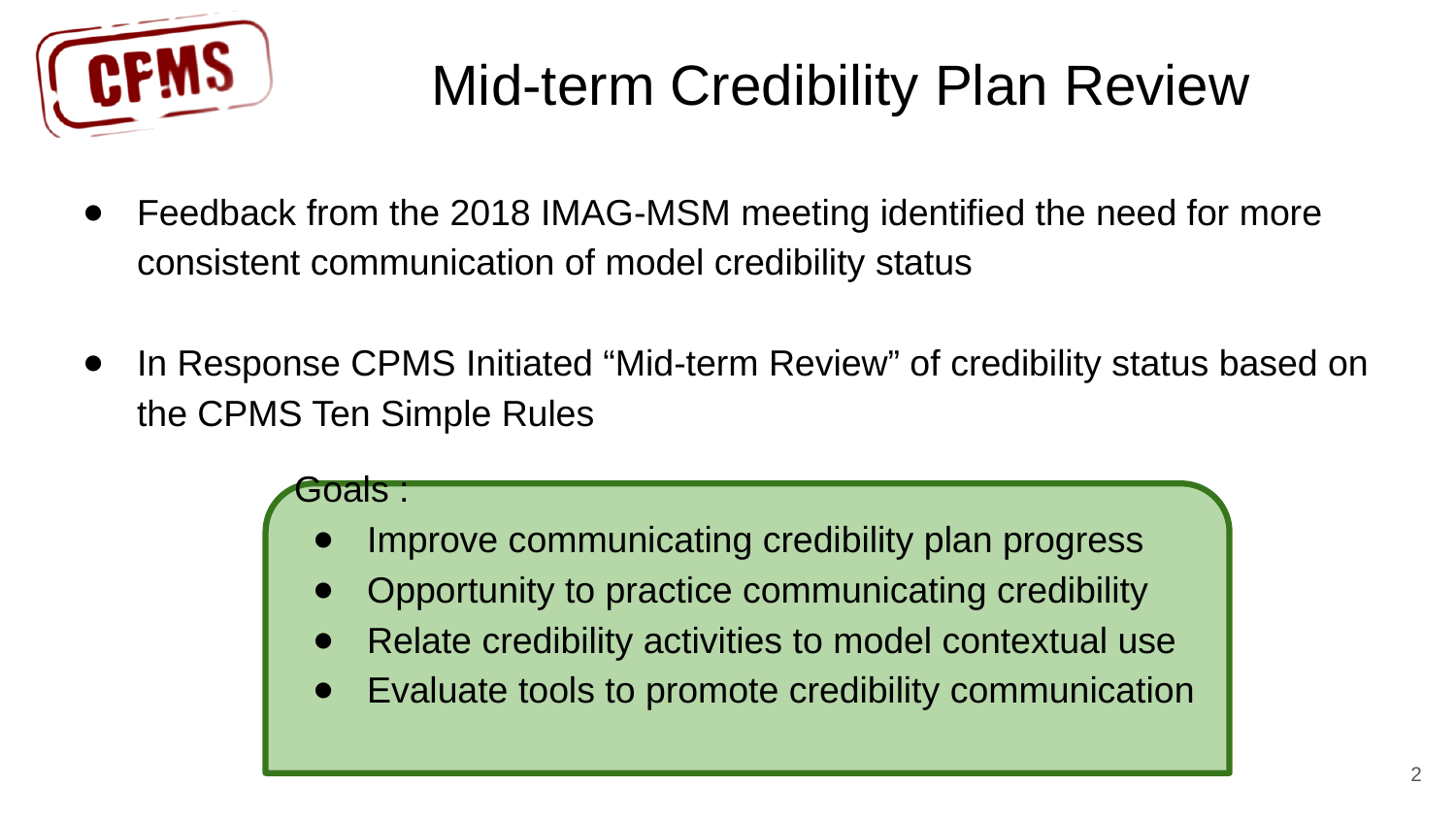

# Mid-term Credibility Plan Review
Feedback from the 2018 IMAG-MSM meeting identified the need for more consistent communication of model credibility status

In Response CPMS Initiated “Mid-term Review” of credibility status based on the CPMS Ten Simple Rules

Goals :
Improve communicating credibility plan progress
Opportunity to practice communicating credibility
Relate credibility activities to model contextual use
Evaluate tools to promote credibility communication
2